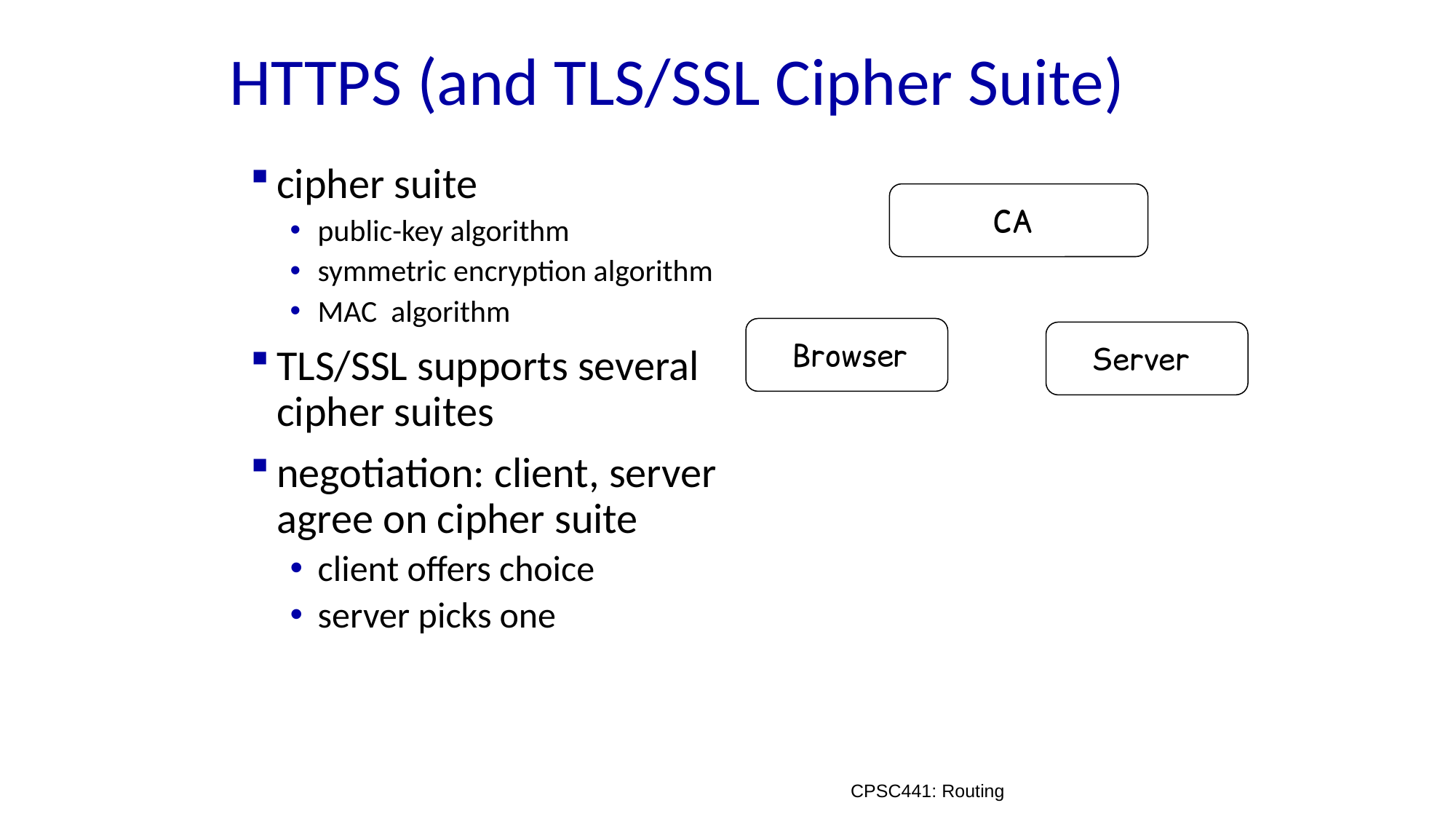

# HTTPS (and TLS/SSL Cipher Suite)
cipher suite
public-key algorithm
symmetric encryption algorithm
MAC  algorithm
TLS/SSL supports several cipher suites
negotiation: client, server agree on cipher suite
client offers choice
server picks one

CA

Browser
Server
CPSC441: Routing